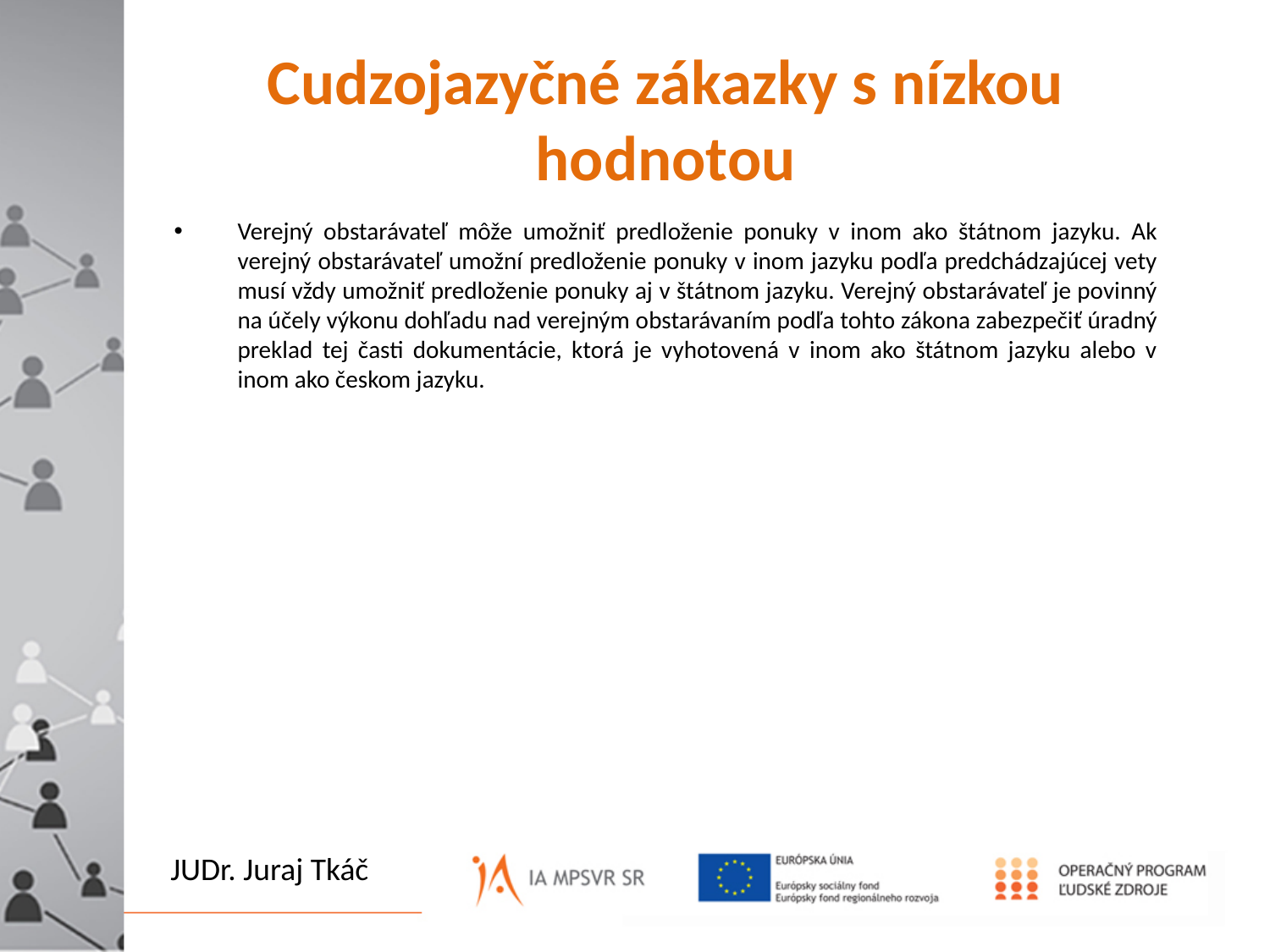

# Cudzojazyčné zákazky s nízkou hodnotou
Verejný obstarávateľ môže umožniť predloženie ponuky v inom ako štátnom jazyku. Ak verejný obstarávateľ umožní predloženie ponuky v inom jazyku podľa predchádzajúcej vety musí vždy umožniť predloženie ponuky aj v štátnom jazyku. Verejný obstarávateľ je povinný na účely výkonu dohľadu nad verejným obstarávaním podľa tohto zákona zabezpečiť úradný preklad tej časti dokumentácie, ktorá je vyhotovená v inom ako štátnom jazyku alebo v inom ako českom jazyku.
To, čo je pred Vami i za Vami
              JE NIČ
 oproti tomu, čo je vo Vás.

JUDr. Juraj Tkáč